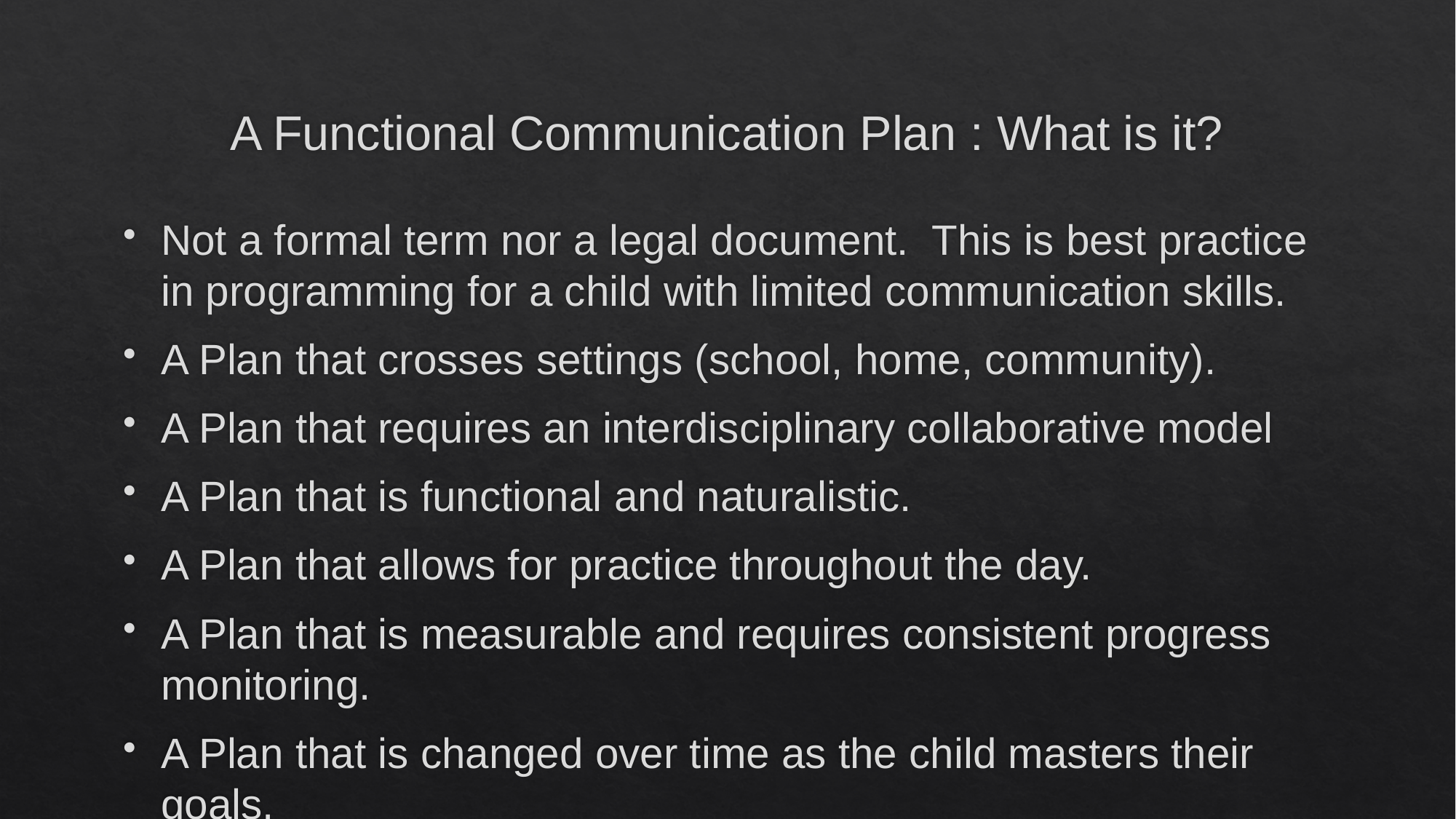

# A Functional Communication Plan : What is it?
Not a formal term nor a legal document.  This is best practice in programming for a child with limited communication skills.
A Plan that crosses settings (school, home, community).
A Plan that requires an interdisciplinary collaborative model
A Plan that is functional and naturalistic.
A Plan that allows for practice throughout the day.
A Plan that is measurable and requires consistent progress monitoring.
A Plan that is changed over time as the child masters their goals.